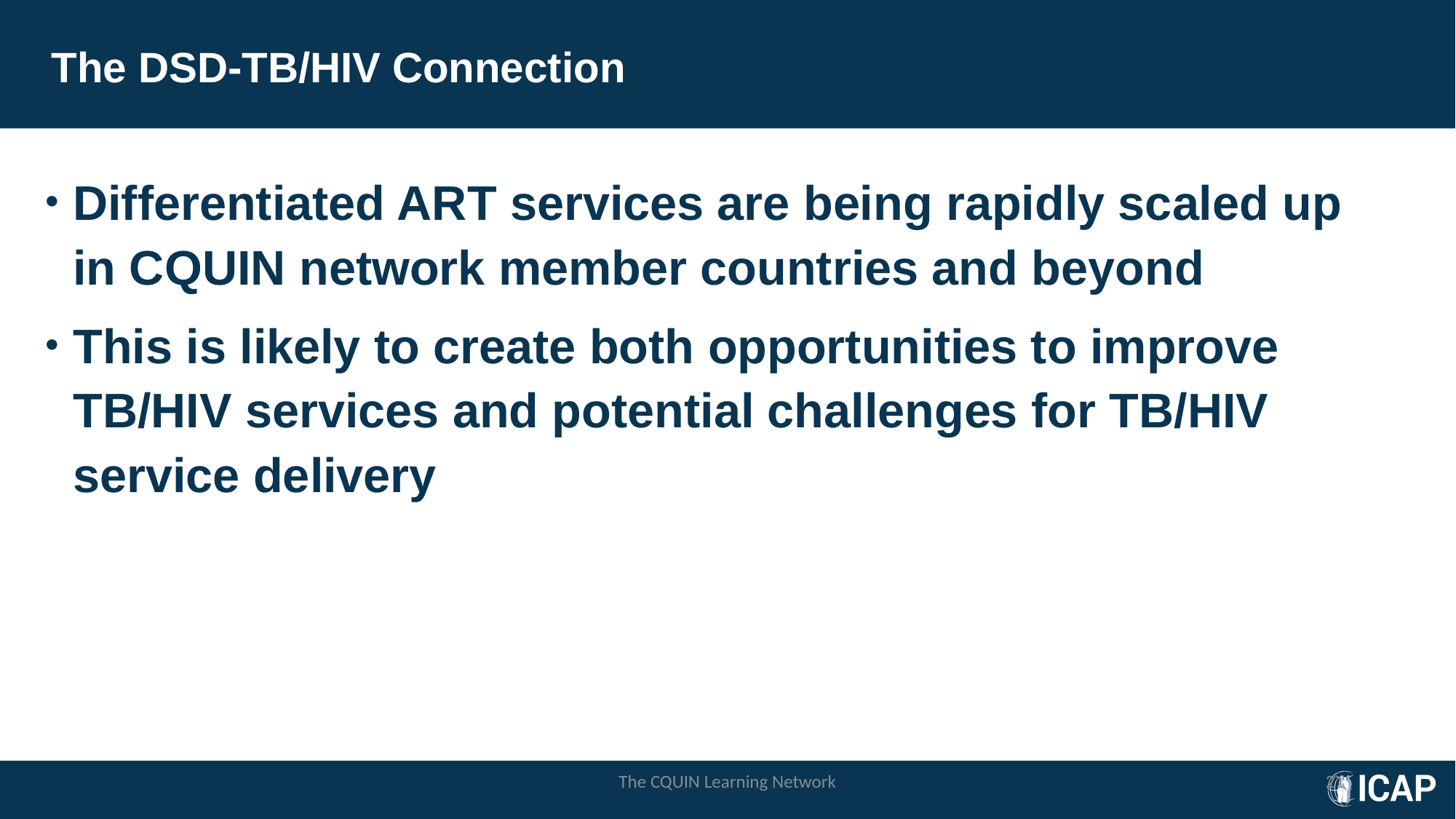

# The DSD-TB/HIV Connection
Differentiated ART services are being rapidly scaled up in CQUIN network member countries and beyond
This is likely to create both opportunities to improve TB/HIV services and potential challenges for TB/HIV service delivery

The CQUIN Learning Network
21